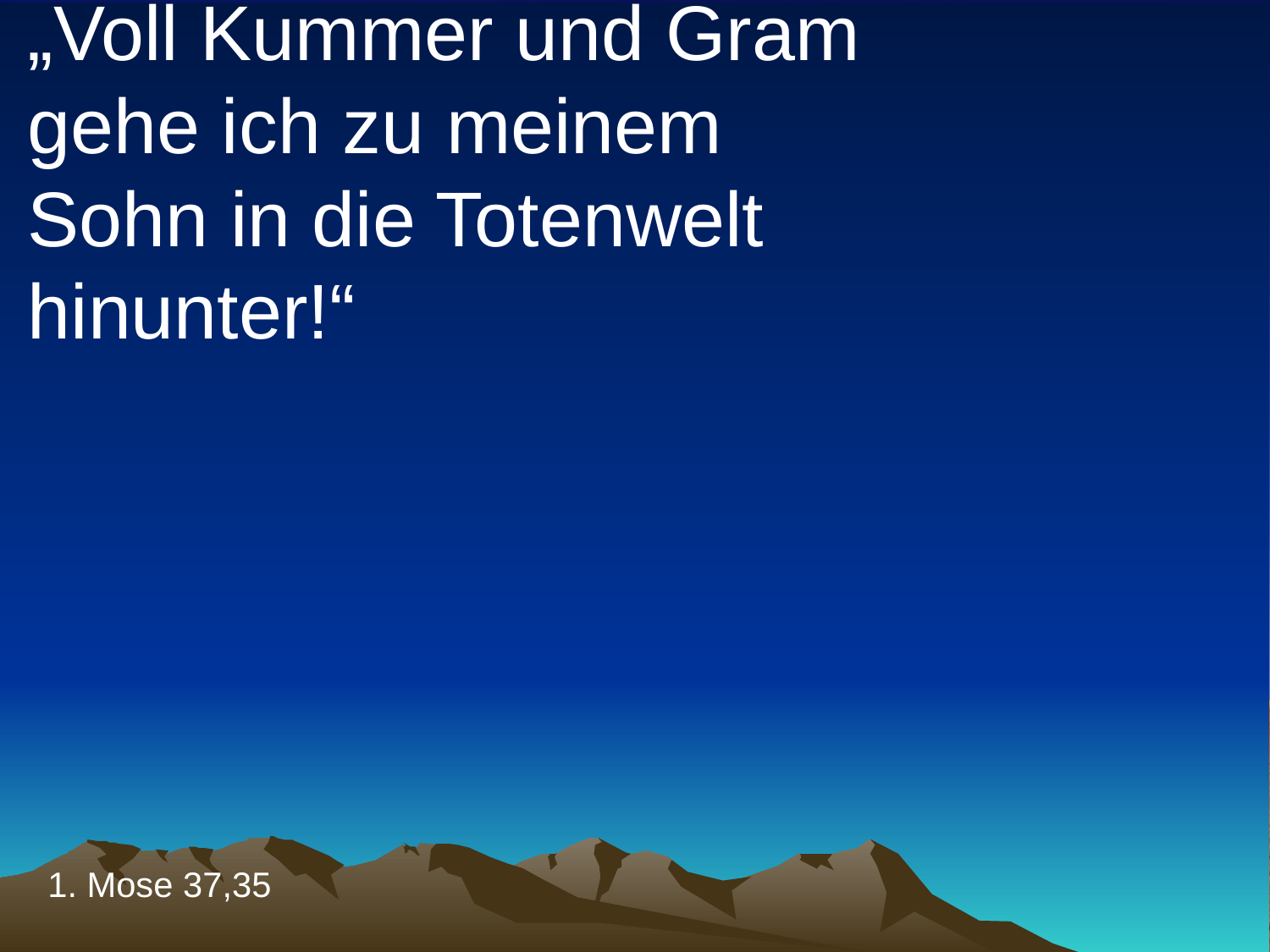

# „Voll Kummer und Gram gehe ich zu meinem Sohn in die Totenwelt hinunter!“
1. Mose 37,35